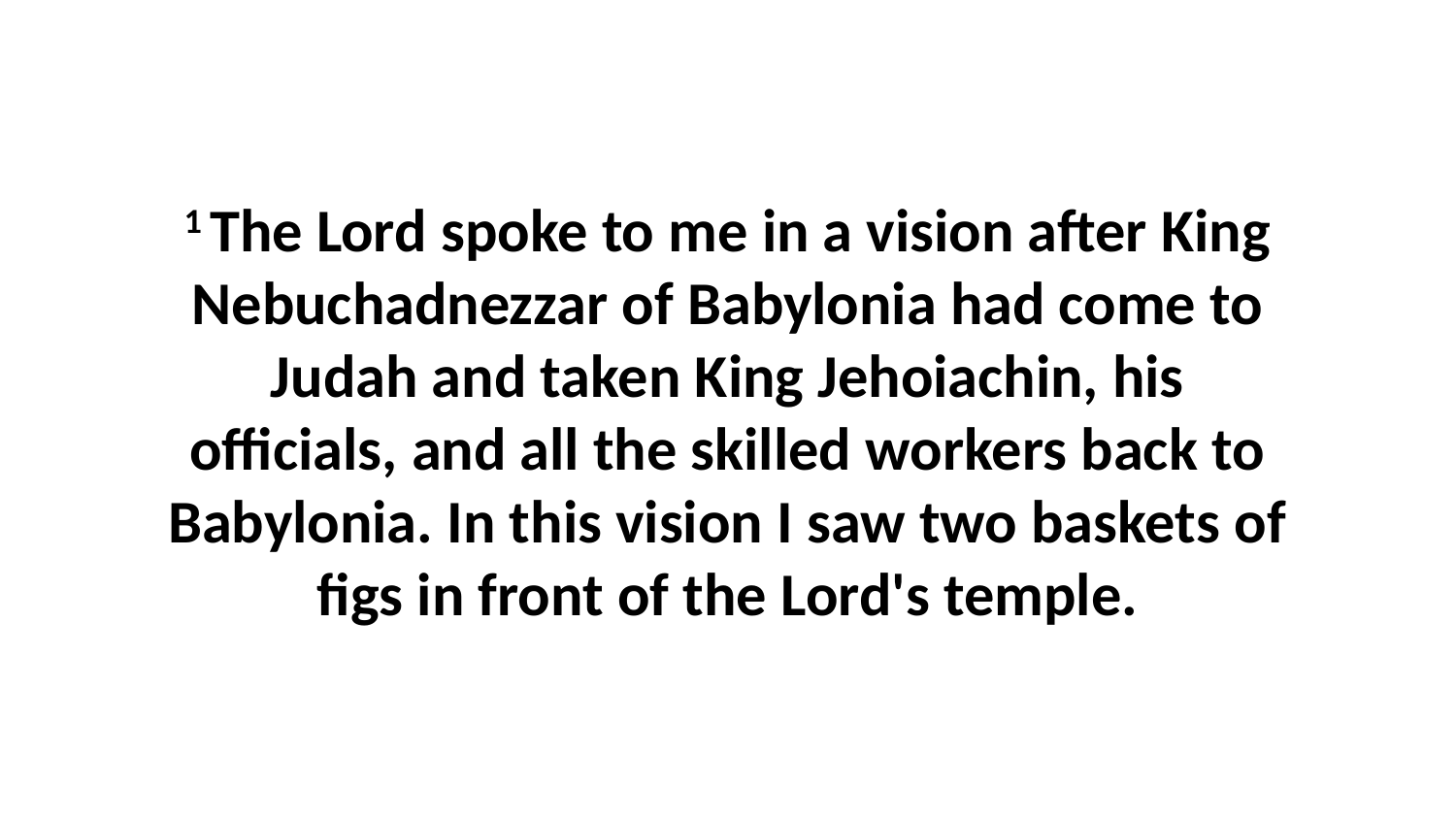

1 The Lord spoke to me in a vision after King Nebuchadnezzar of Babylonia had come to Judah and taken King Jehoiachin, his officials, and all the skilled workers back to Babylonia. In this vision I saw two baskets of figs in front of the Lord's temple.